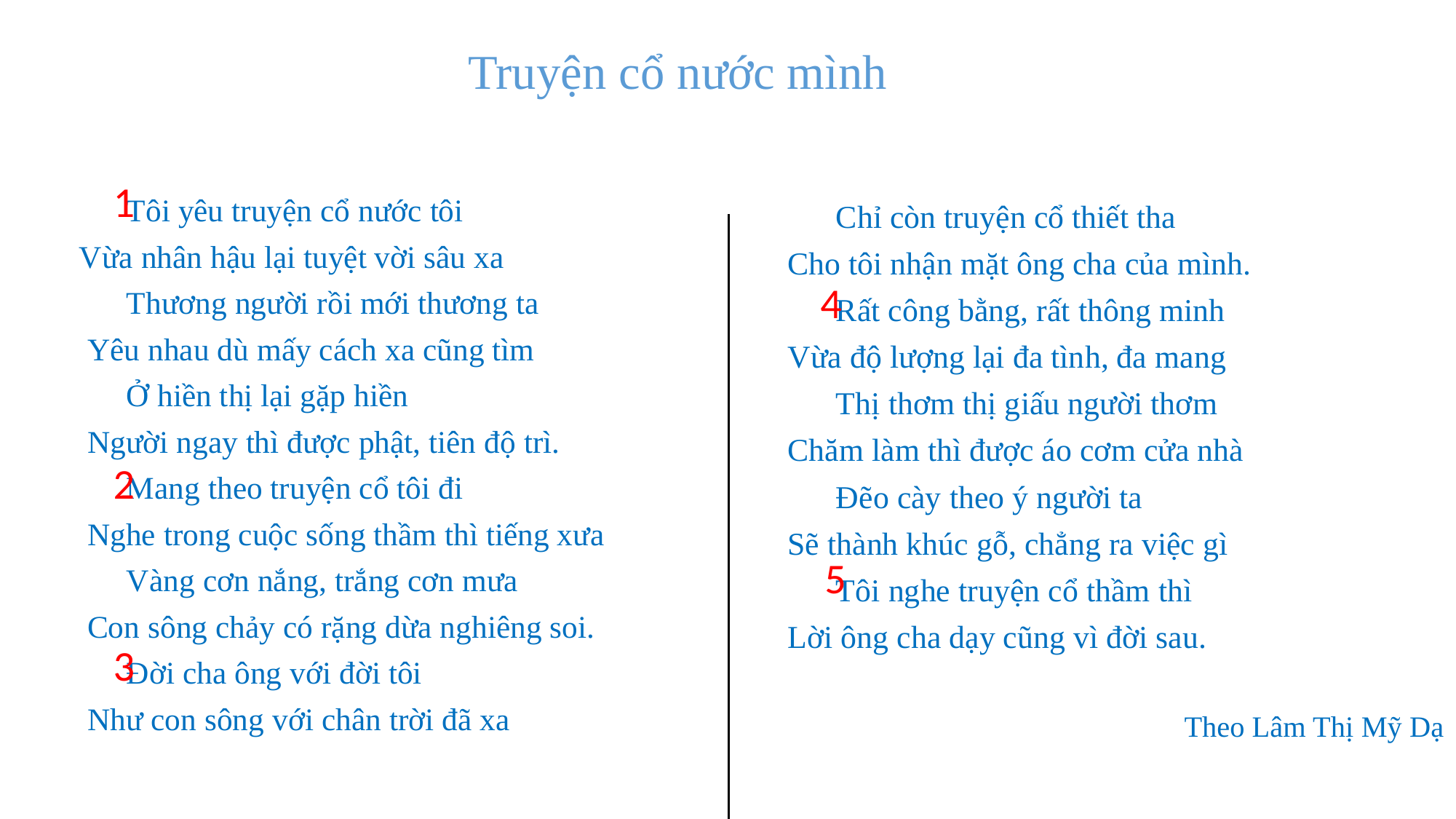

Truyện cổ nước mình

	Tôi yêu truyện cổ nước tôi
     Vừa nhân hậu lại tuyệt vời sâu xa
	Thương người rồi mới thương ta
      Yêu nhau dù mấy cách xa cũng tìm
	Ở hiền thị lại gặp hiền
      Người ngay thì được phật, tiên độ trì.
	Mang theo truyện cổ tôi đi
      Nghe trong cuộc sống thầm thì tiếng xưa
	Vàng cơn nắng, trắng cơn mưa
      Con sông chảy có rặng dừa nghiêng soi.
	Đời cha ông với đời tôi
      Như con sông với chân trời đã xa

	Chỉ còn truyện cổ thiết tha
     Cho tôi nhận mặt ông cha của mình.
	Rất công bằng, rất thông minh
     Vừa độ lượng lại đa tình, đa mang
	Thị thơm thị giấu người thơm
     Chăm làm thì được áo cơm cửa nhà
	Đẽo cày theo ý người ta
     Sẽ thành khúc gỗ, chẳng ra việc gì
	Tôi nghe truyện cổ thầm thì
     Lời ông cha dạy cũng vì đời sau.

Theo Lâm Thị Mỹ Dạ
1
4
2
5
3